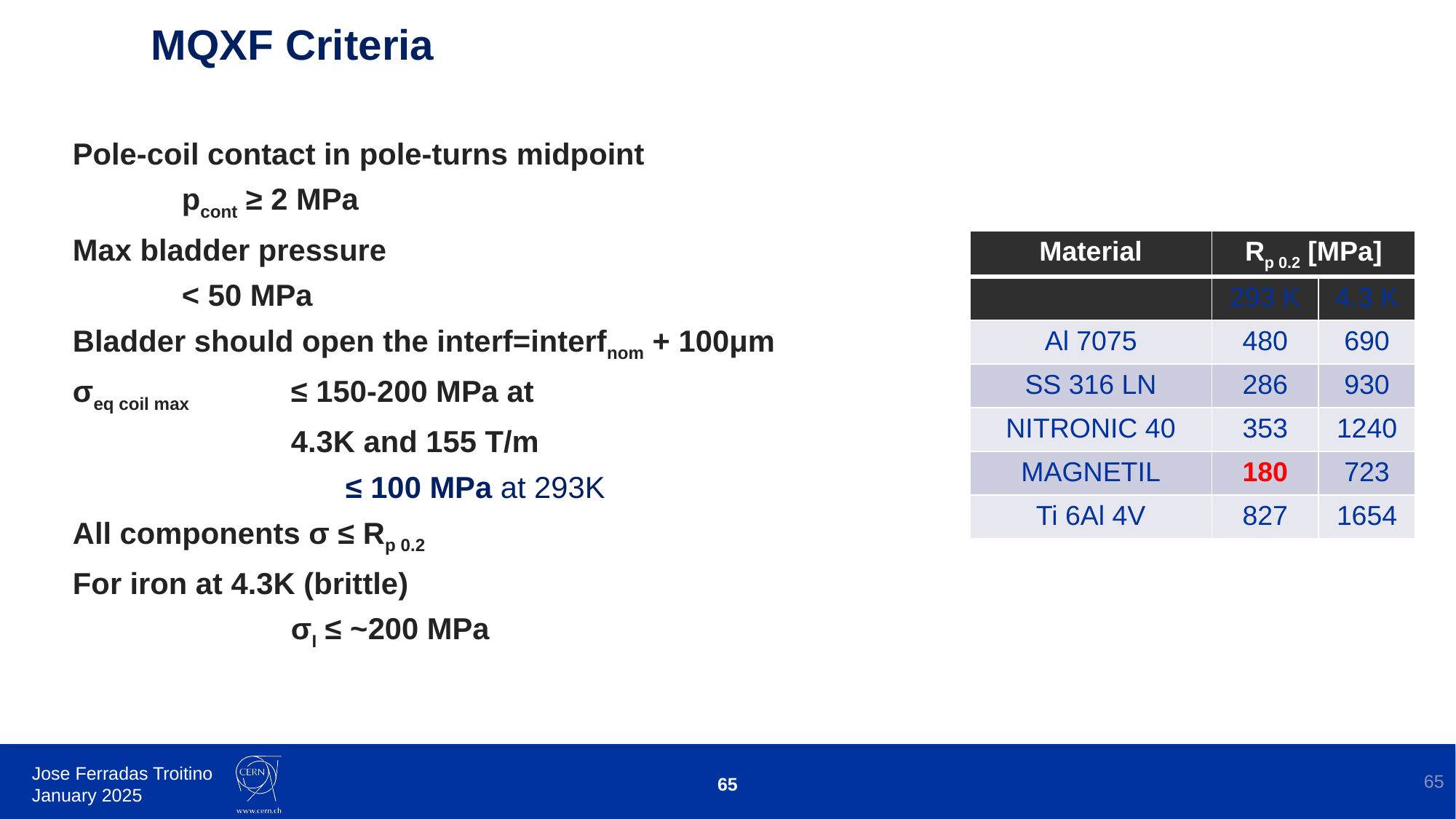

# MQXF Criteria
Pole-coil contact in pole-turns midpoint
	pcont ≥ 2 MPa
Max bladder pressure
	< 50 MPa
Bladder should open the interf=interfnom + 100μm
σeq coil max 	≤ 150-200 MPa at
		4.3K and 155 T/m
		≤ 100 MPa at 293K
All components σ ≤ Rp 0.2
For iron at 4.3K (brittle)
		σI ≤ ~200 MPa

| Material | Rp 0.2 [MPa] |  |
| --- | --- | --- |
|  | 293 K | 4.3 K |
| Al 7075 | 480 | 690 |
| SS 316 LN | 286 | 930 |
| NITRONIC 40 | 353 | 1240 |
| MAGNETIL | 180 | 723 |
| Ti 6Al 4V | 827 | 1654 |
65